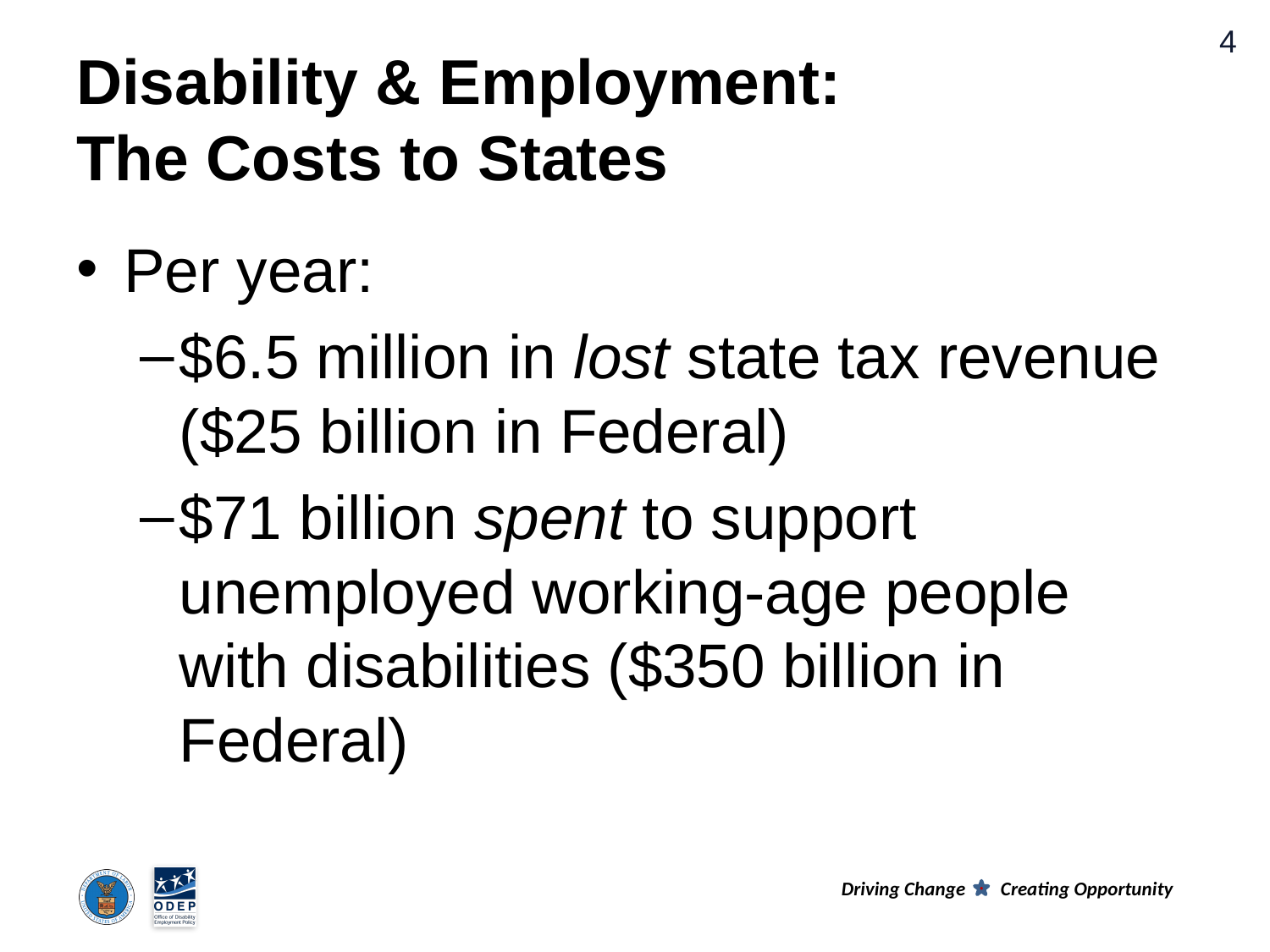

Disability & Employment:
The Costs to States
Per year:
$6.5 million in lost state tax revenue ($25 billion in Federal)
$71 billion spent to support unemployed working-age people with disabilities ($350 billion in Federal)